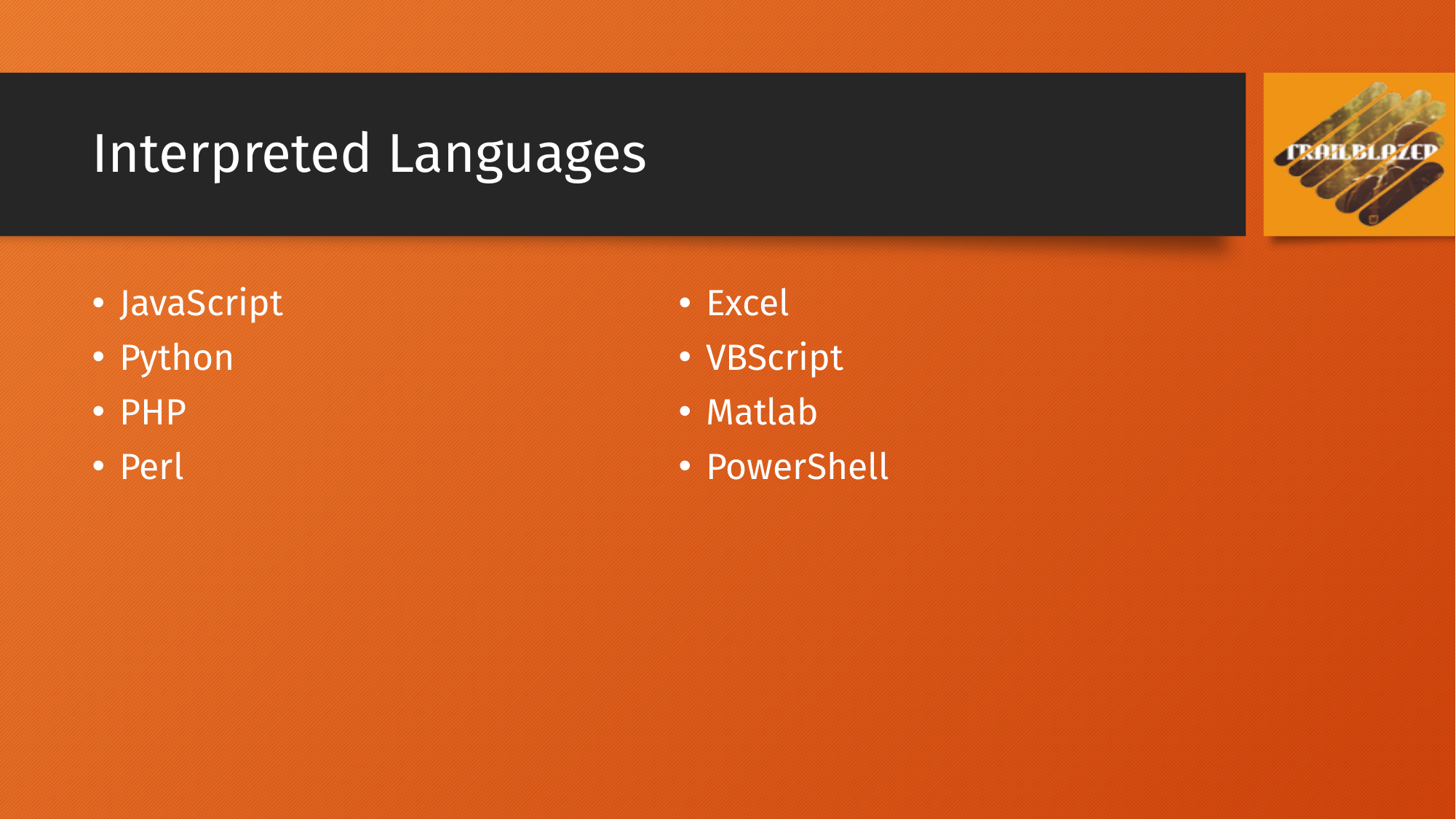

# Interpreted Languages
JavaScript
Python
PHP
Perl
Excel
VBScript
Matlab
PowerShell